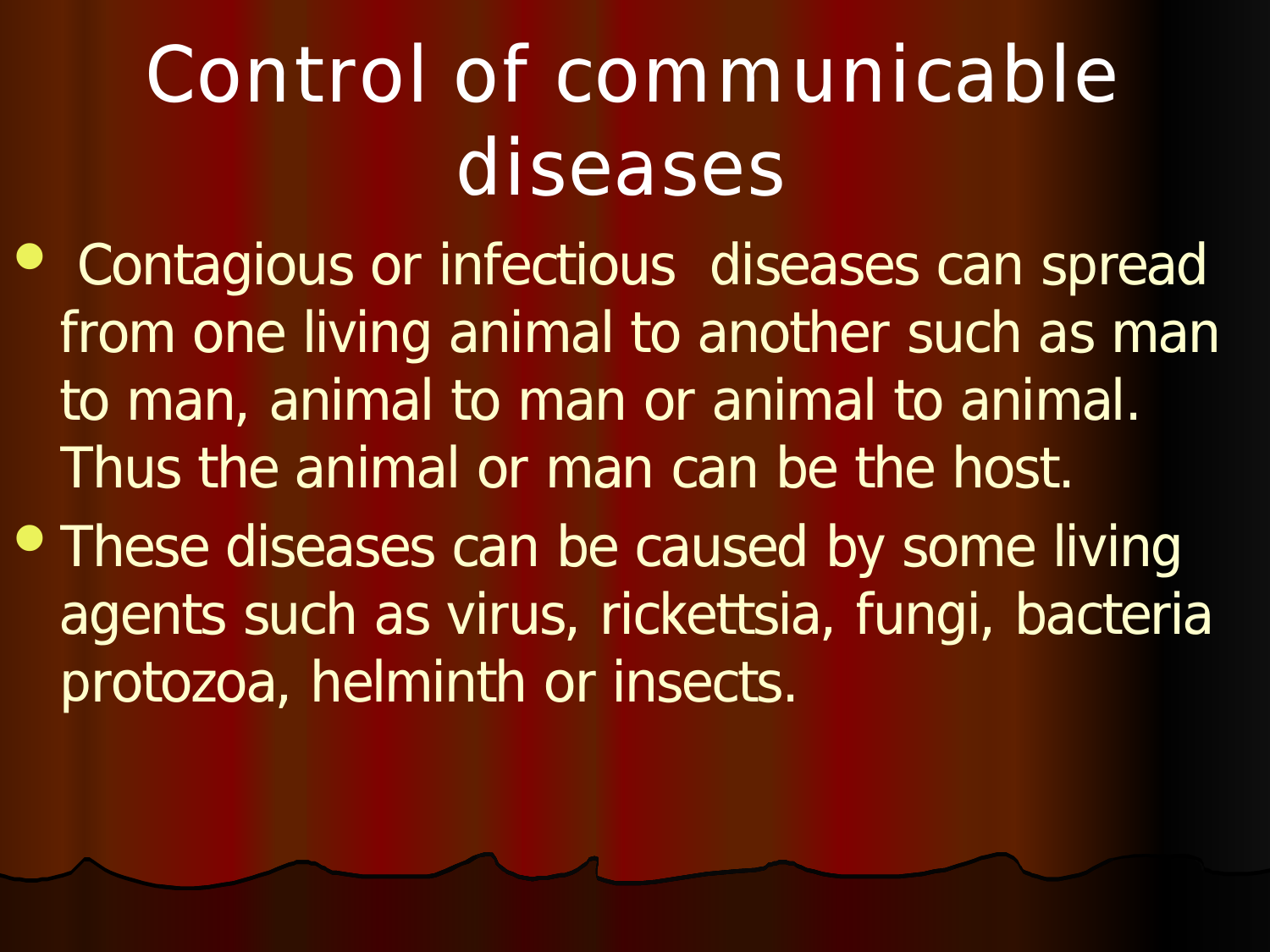

# Control of communicable diseases
 Contagious or infectious  diseases can spread from one living animal to another such as man to man, animal to man or animal to animal. Thus the animal or man can be the host.
These diseases can be caused by some living agents such as virus, rickettsia, fungi, bacteria protozoa, helminth or insects.